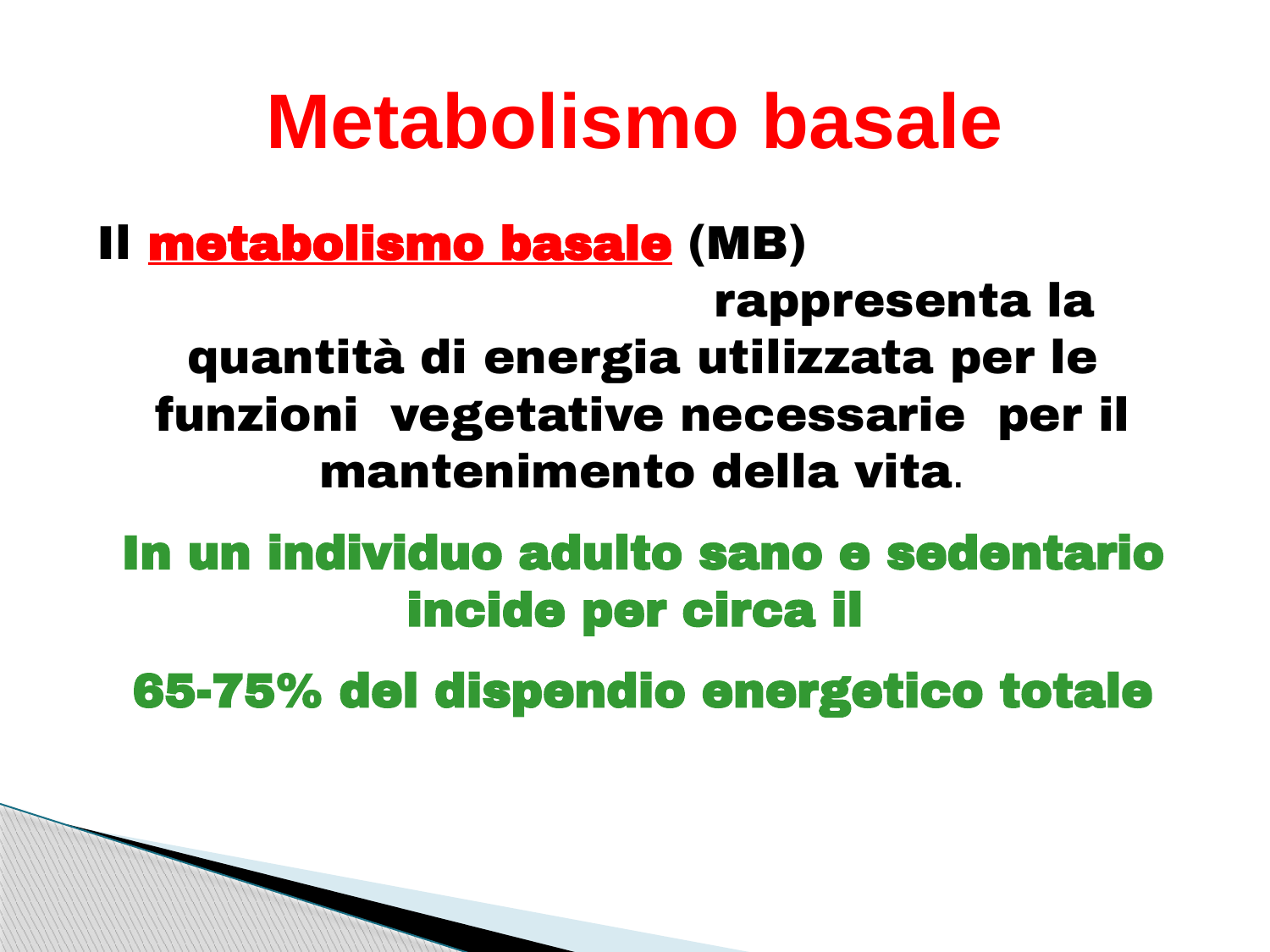

# Metabolismo basale
Il metabolismo basale (MB)                                                          rappresenta la quantità di energia utilizzata per le funzioni  vegetative necessarie  per il mantenimento della vita.
In un individuo adulto sano e sedentario incide per circa il
65-75% del dispendio energetico totale